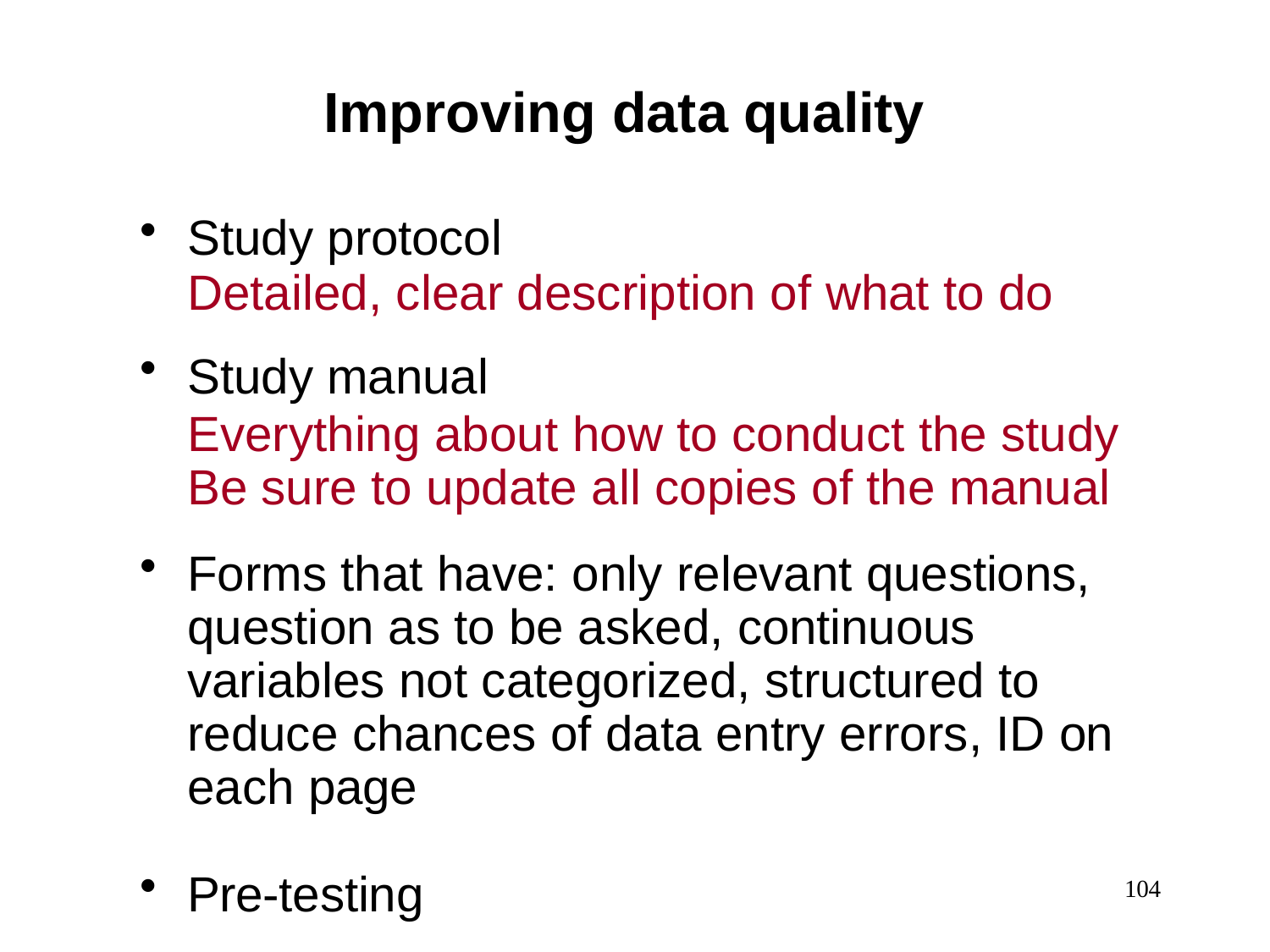

# Improving data quality
Study protocol
Detailed, clear description of what to do
Study manual
Everything about how to conduct the study Be sure to update all copies of the manual
Forms that have: only relevant questions, question as to be asked, continuous variables not categorized, structured to reduce chances of data entry errors, ID on each page
Pre-testing
104